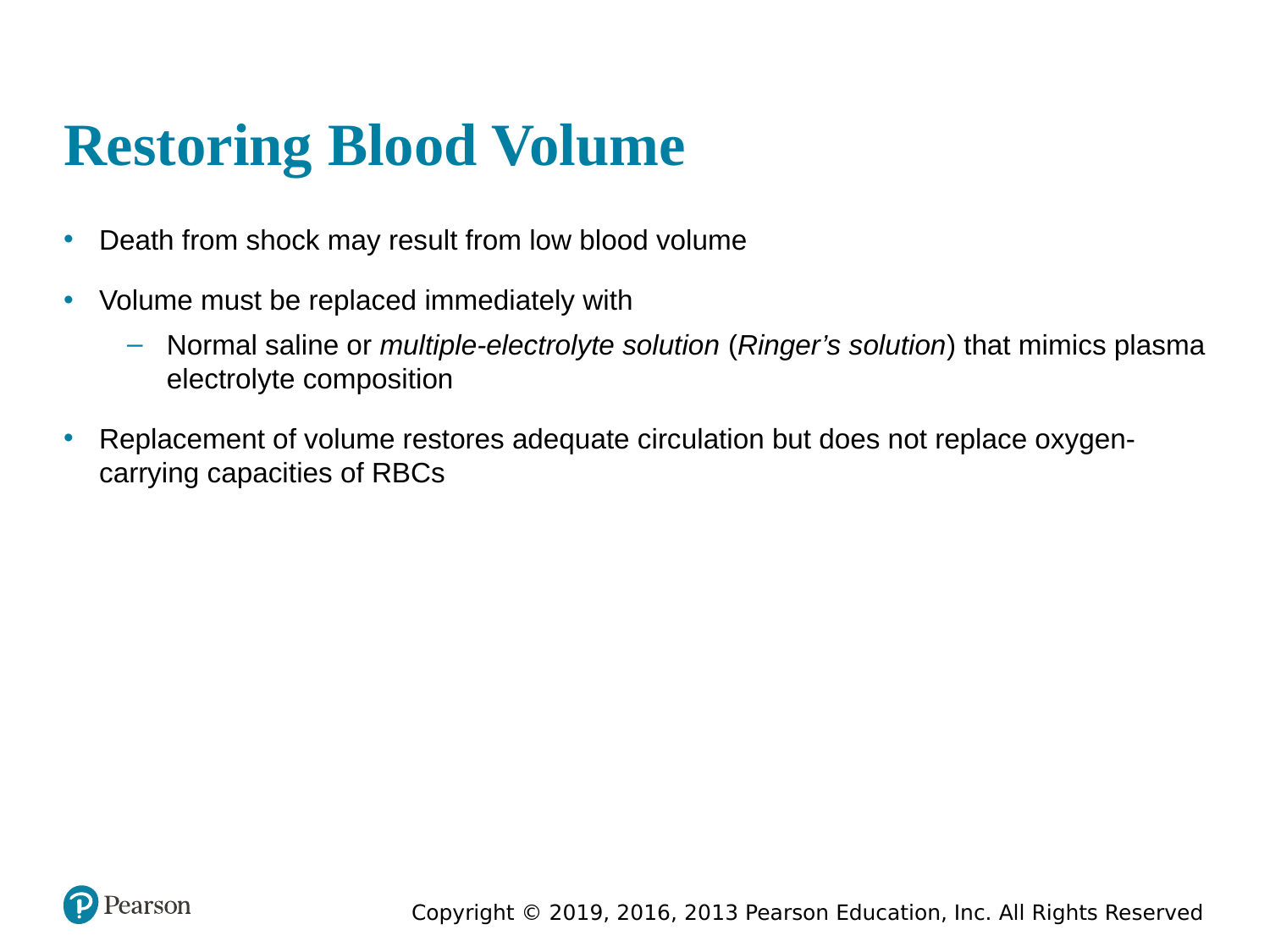

# Restoring Blood Volume
Death from shock may result from low blood volume
Volume must be replaced immediately with
Normal saline or multiple-electrolyte solution (Ringer’s solution) that mimics plasma electrolyte composition
Replacement of volume restores adequate circulation but does not replace oxygen-carrying capacities of RBCs